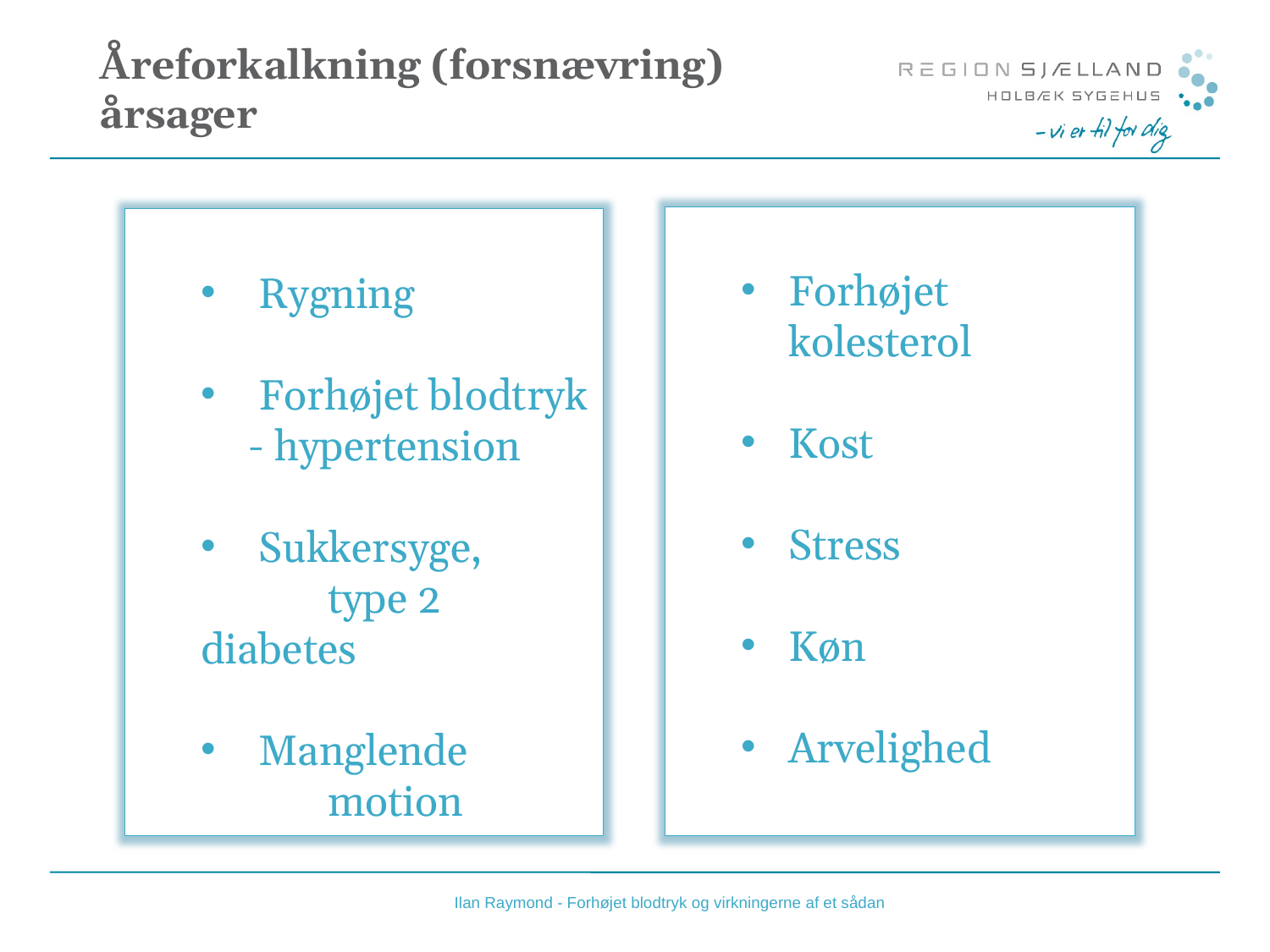

Åreforkalkning (forsnævring)
årsager

Forhøjet kolesterol

Kost

Stress

Køn

Arvelighed

 Rygning

 Forhøjet blodtryk - hypertension

 Sukkersyge,
	type 2 diabetes

 Manglende
	motion

Ilan Raymond - Forhøjet blodtryk og virkningerne af et sådan